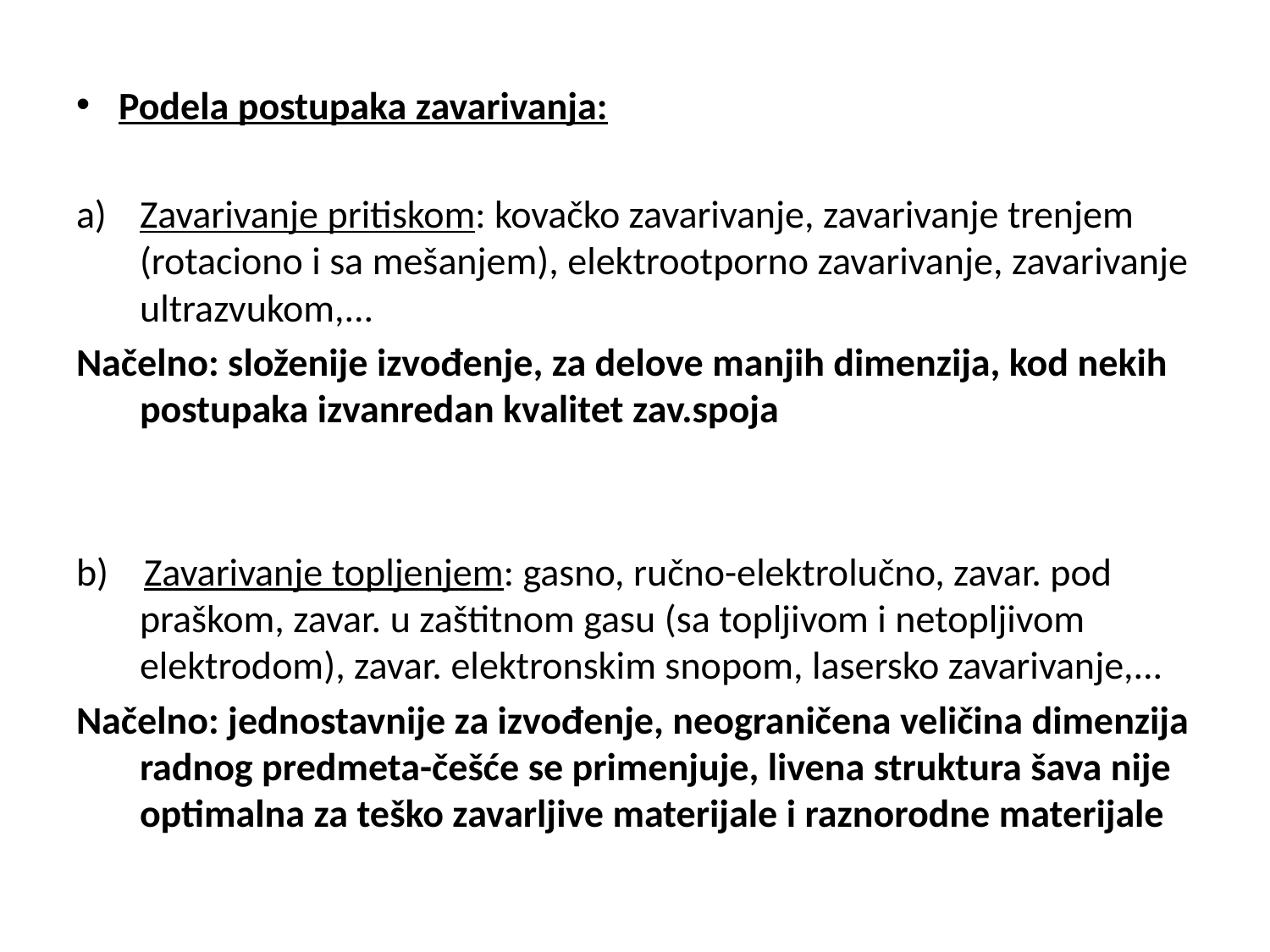

Podela postupaka zavarivanja:

Zavarivanje pritiskom: kovačko zavarivanje, zavarivanje trenjem (rotaciono i sa mešanjem), elektrootporno zavarivanje, zavarivanje ultrazvukom,...
Načelno: složenije izvođenje, za delove manjih dimenzija, kod nekih postupaka izvanredan kvalitet zav.spoja

b)    Zavarivanje topljenjem: gasno, ručno-elektrolučno, zavar. pod praškom, zavar. u zaštitnom gasu (sa topljivom i netopljivom elektrodom), zavar. elektronskim snopom, lasersko zavarivanje,...
Načelno: jednostavnije za izvođenje, neograničena veličina dimenzija radnog predmeta-češće se primenjuje, livena struktura šava nije optimalna za teško zavarljive materijale i raznorodne materijale